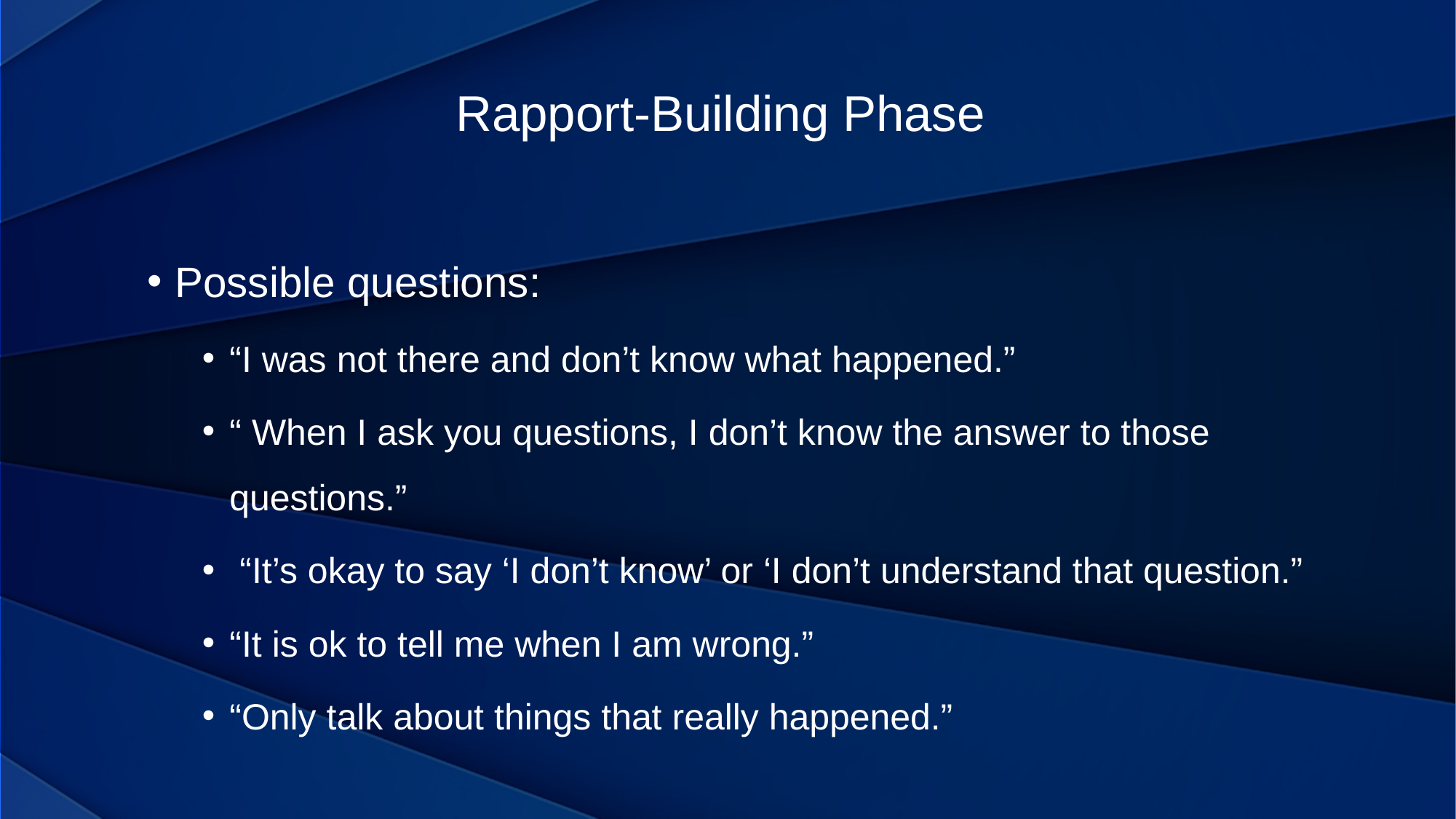

Rapport-Building Phase
Possible questions:
“I was not there and don’t know what happened.”
“ When I ask you questions, I don’t know the answer to those questions.”
 “It’s okay to say ‘I don’t know’ or ‘I don’t understand that question.”
“It is ok to tell me when I am wrong.”
“Only talk about things that really happened.”